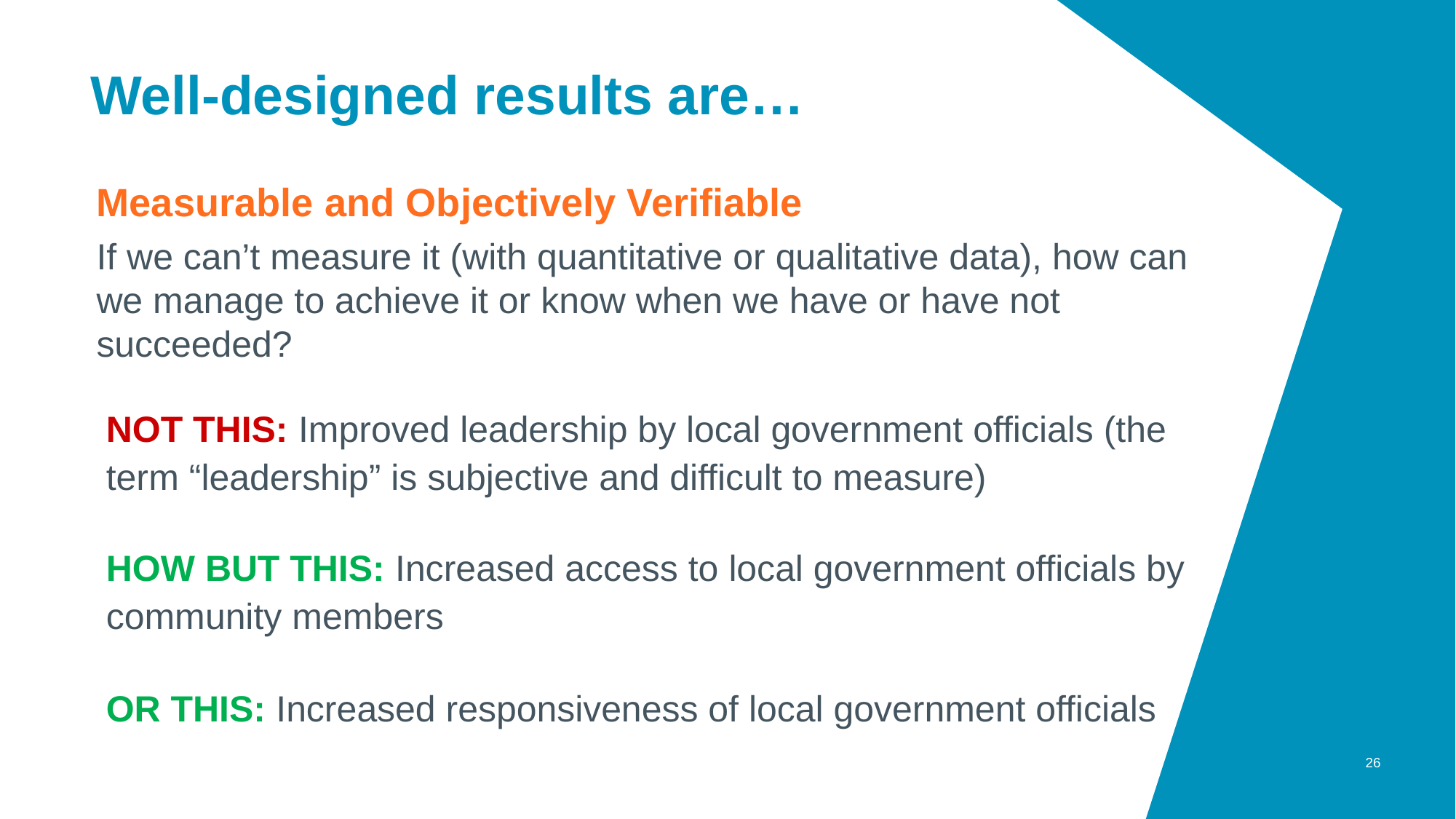

# Well-designed results are…
Measurable and Objectively Verifiable
If we can’t measure it (with quantitative or qualitative data), how can we manage to achieve it or know when we have or have not succeeded?
NOT THIS: Improved leadership by local government officials (the term “leadership” is subjective and difficult to measure)
HOW BUT THIS: Increased access to local government officials by community members

OR THIS: Increased responsiveness of local government officials
26